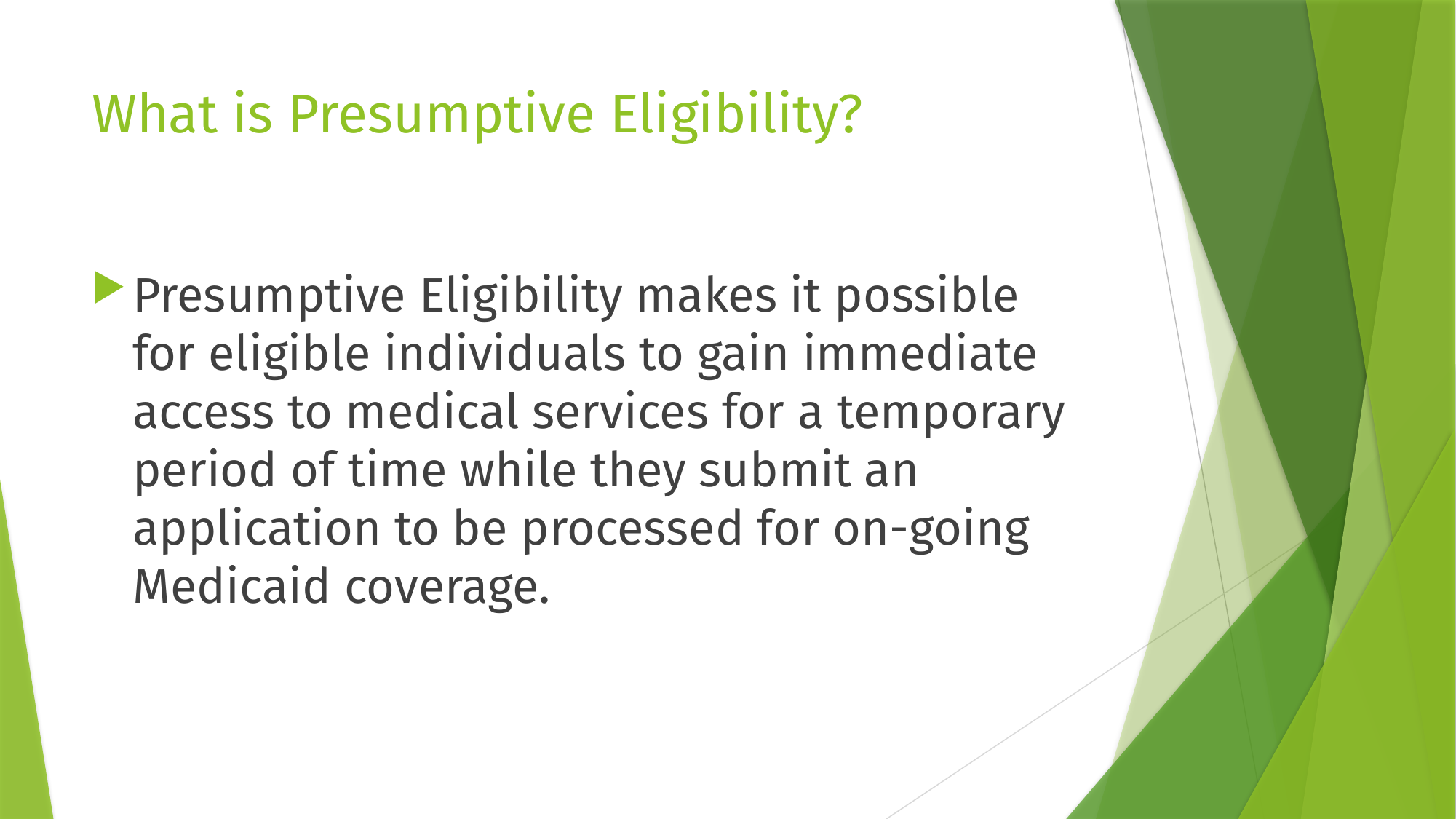

# What is Presumptive Eligibility?
Presumptive Eligibility makes it possible for eligible individuals to gain immediate access to medical services for a temporary period of time while they submit an application to be processed for on-going Medicaid coverage.